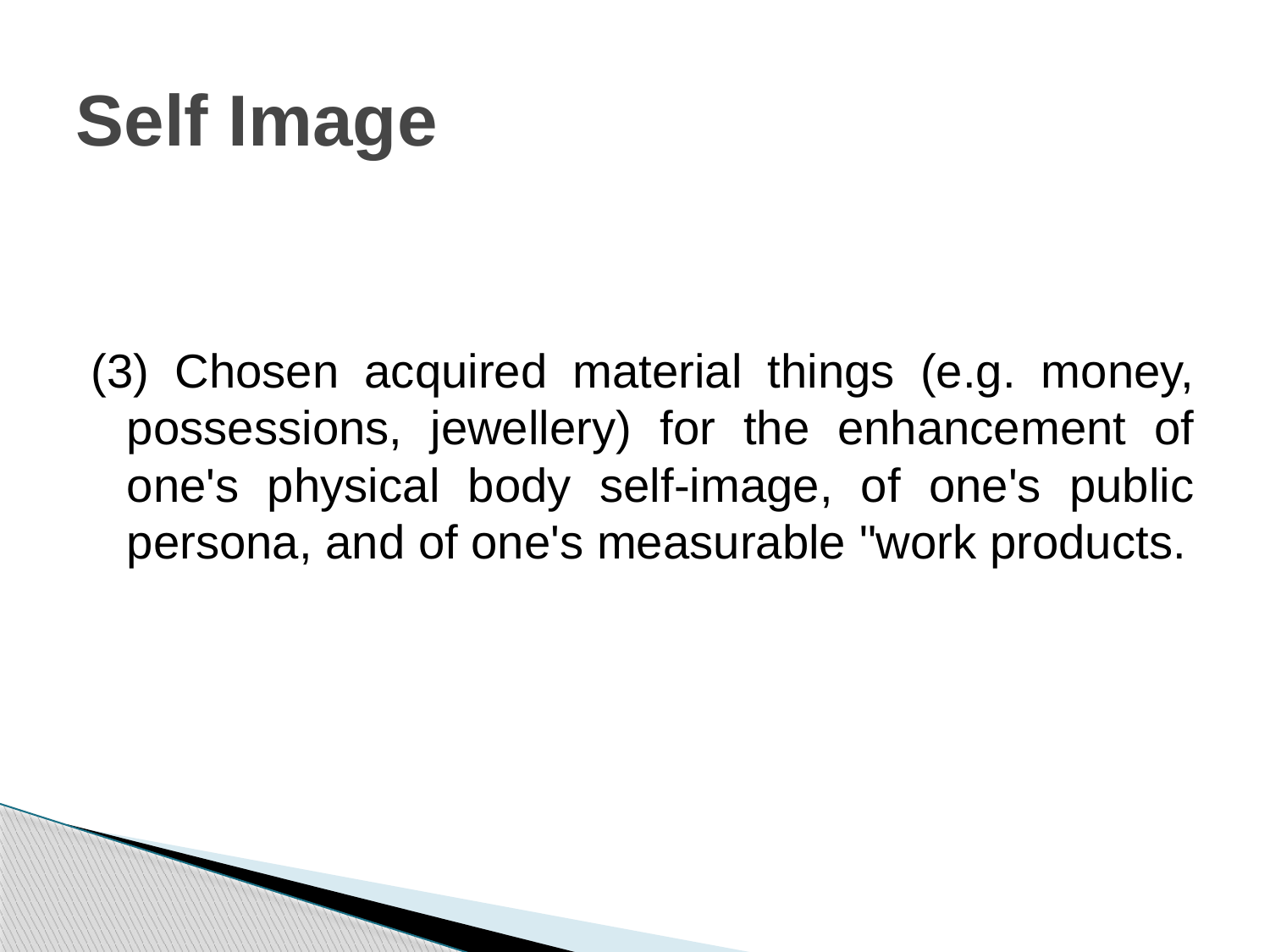

# Self Image

(3) Chosen acquired material things (e.g. money, possessions, jewellery) for the enhancement of one's physical body self-image, of one's public persona, and of one's measurable "work products.